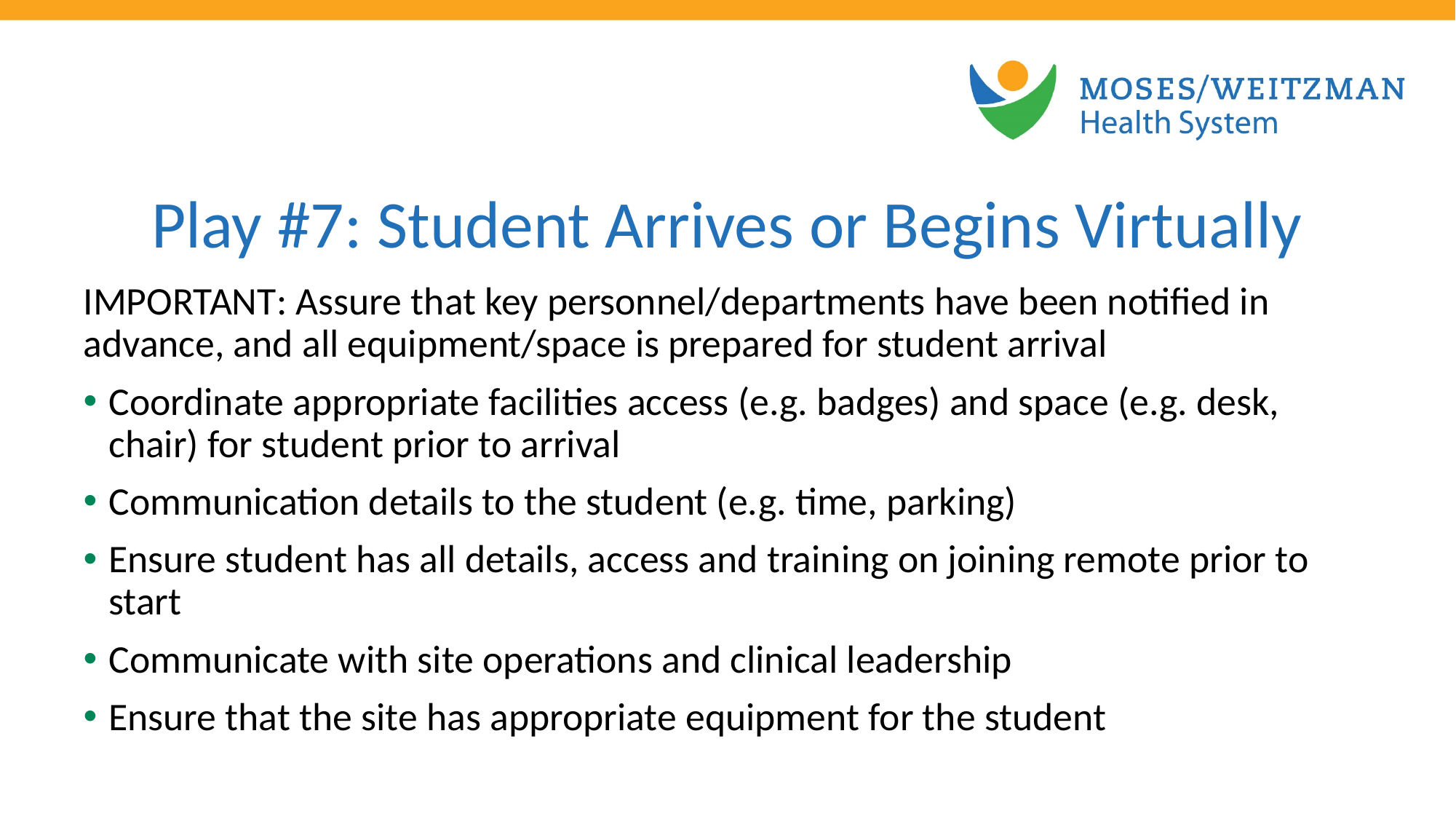

Play #7: Student Arrives or Begins Virtually
IMPORTANT: Assure that key personnel/departments have been notified in advance, and all equipment/space is prepared for student arrival
Coordinate appropriate facilities access (e.g. badges) and space (e.g. desk, chair) for student prior to arrival
Communication details to the student (e.g. time, parking)
Ensure student has all details, access and training on joining remote prior to start
Communicate with site operations and clinical leadership
Ensure that the site has appropriate equipment for the student